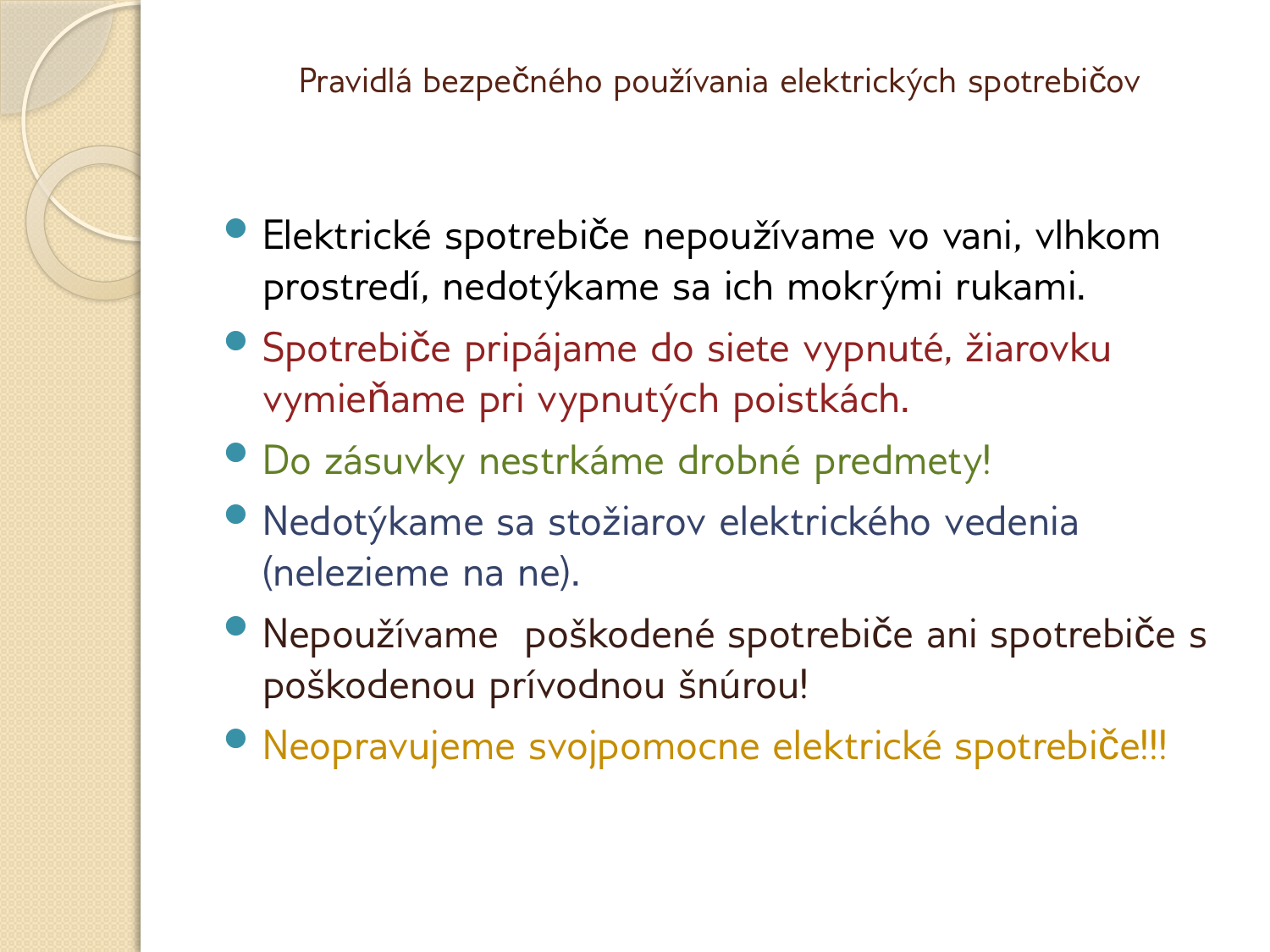

# Pravidlá bezpečného používania elektrických spotrebičov
Elektrické spotrebiče nepoužívame vo vani, vlhkom prostredí, nedotýkame sa ich mokrými rukami.
Spotrebiče pripájame do siete vypnuté, žiarovku vymieňame pri vypnutých poistkách.
Do zásuvky nestrkáme drobné predmety!
Nedotýkame sa stožiarov elektrického vedenia (nelezieme na ne).
Nepoužívame  poškodené spotrebiče ani spotrebiče s poškodenou prívodnou šnúrou!
Neopravujeme svojpomocne elektrické spotrebiče!!!